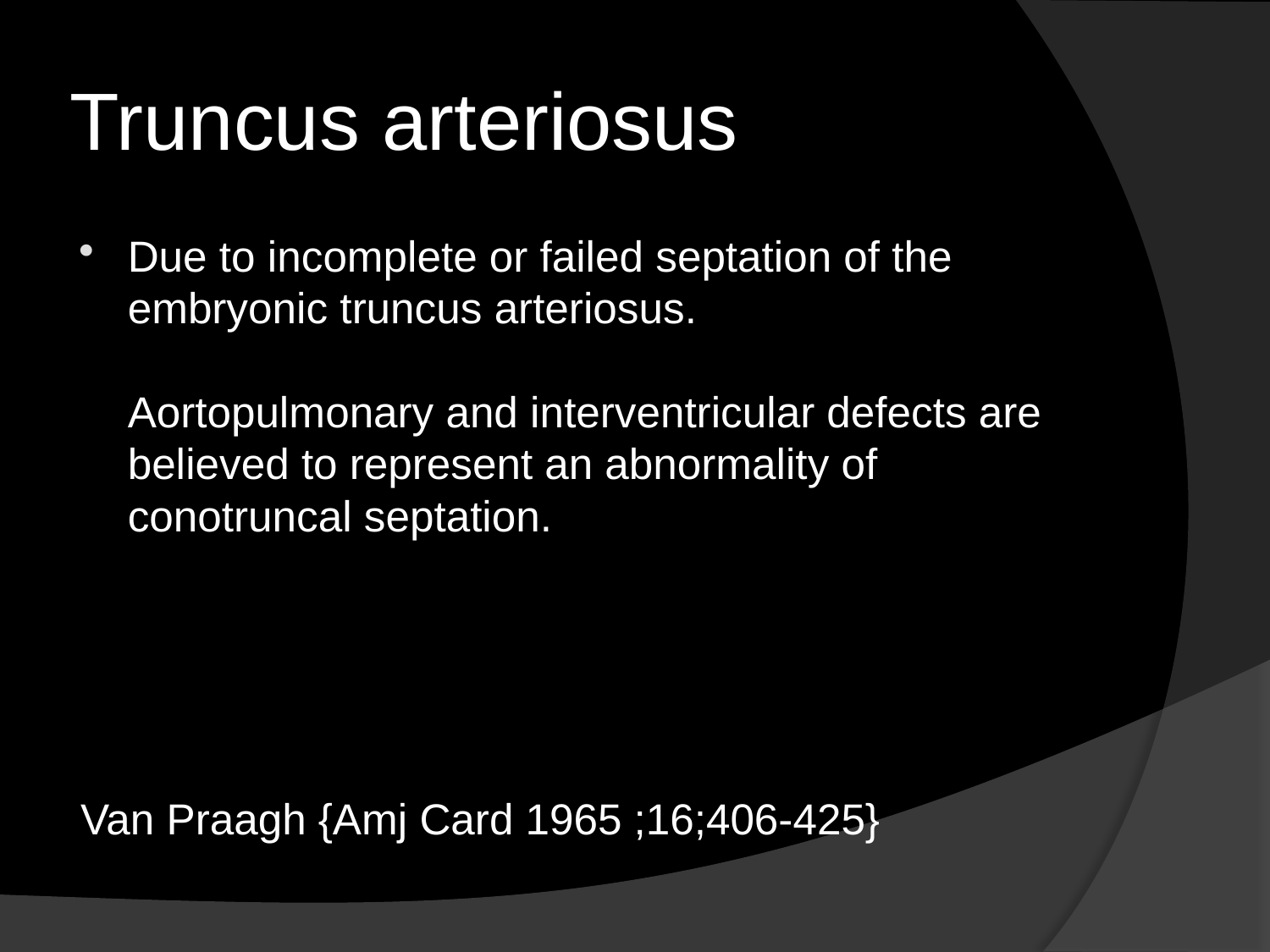

# Truncus arteriosus
Due to incomplete or failed septation of the embryonic truncus arteriosus.                                                                                             Aortopulmonary and interventricular defects are believed to represent an abnormality of conotruncal septation.

Van Praagh {Amj Card 1965 ;16;406-425}